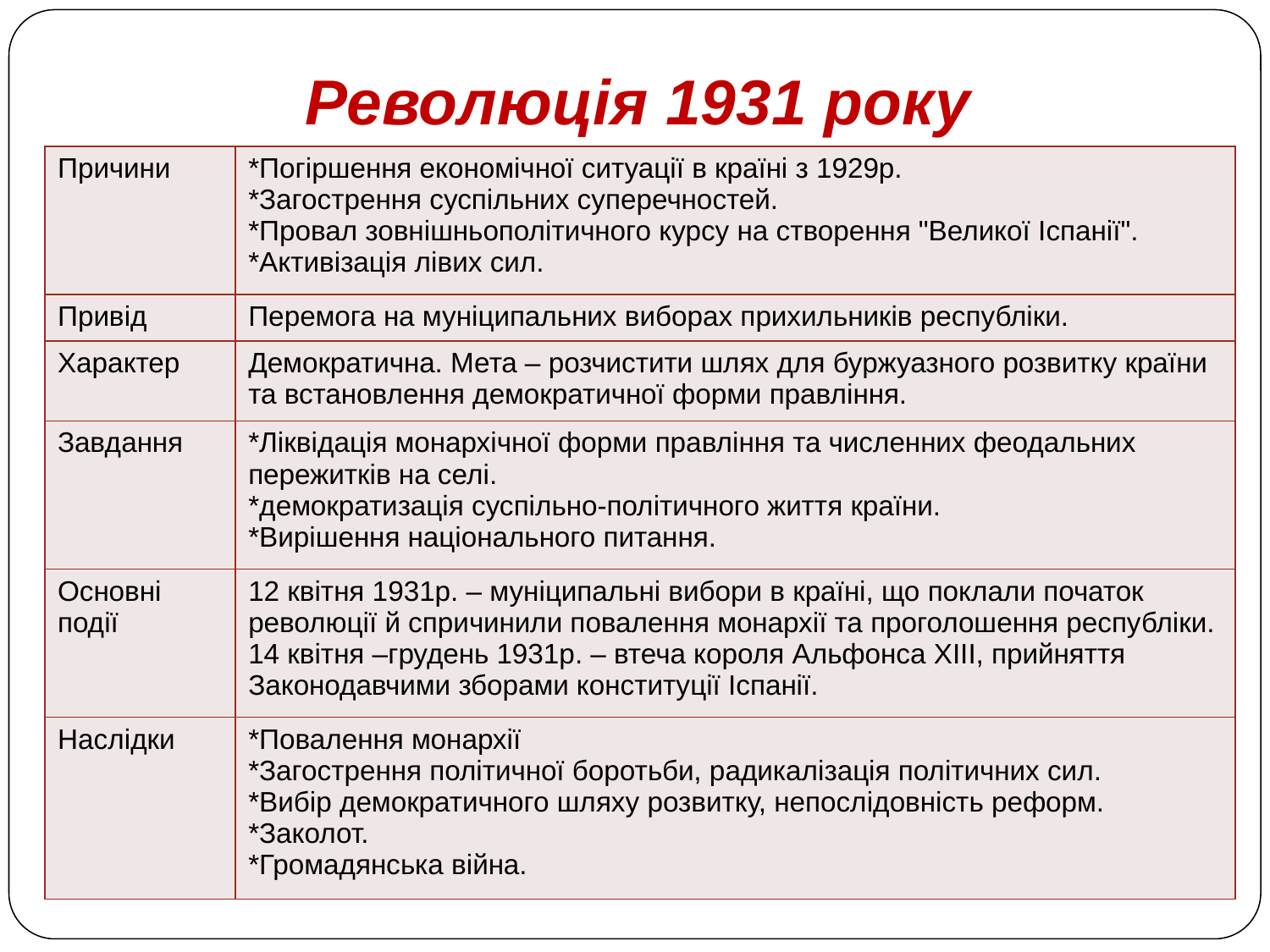

# Революція 1931 року
| Причини | \*Погіршення економічної ситуації в країні з 1929р. \*Загострення суспільних суперечностей. \*Провал зовнішньополітичного курсу на створення "Великої Іспанії". \*Активізація лівих сил. |
| --- | --- |
| Привід | Перемога на муніципальних виборах прихильників республіки. |
| Характер | Демократична. Мета – розчистити шлях для буржуазного розвитку країни та встановлення демократичної форми правління. |
| Завдання | \*Ліквідація монархічної форми правління та численних феодальних пережитків на селі. \*демократизація суспільно-політичного життя країни. \*Вирішення національного питання. |
| Основні події | 12 квітня 1931р. – муніципальні вибори в країні, що поклали початок революції й спричинили повалення монархії та проголошення республіки. 14 квітня –грудень 1931р. – втеча короля Альфонса ХIII, прийняття Законодавчими зборами конституції Іспанії. |
| Наслідки | \*Повалення монархії \*Загострення політичної боротьби, радикалізація політичних сил. \*Вибір демократичного шляху розвитку, непослідовність реформ. \*Заколот. \*Громадянська війна. |